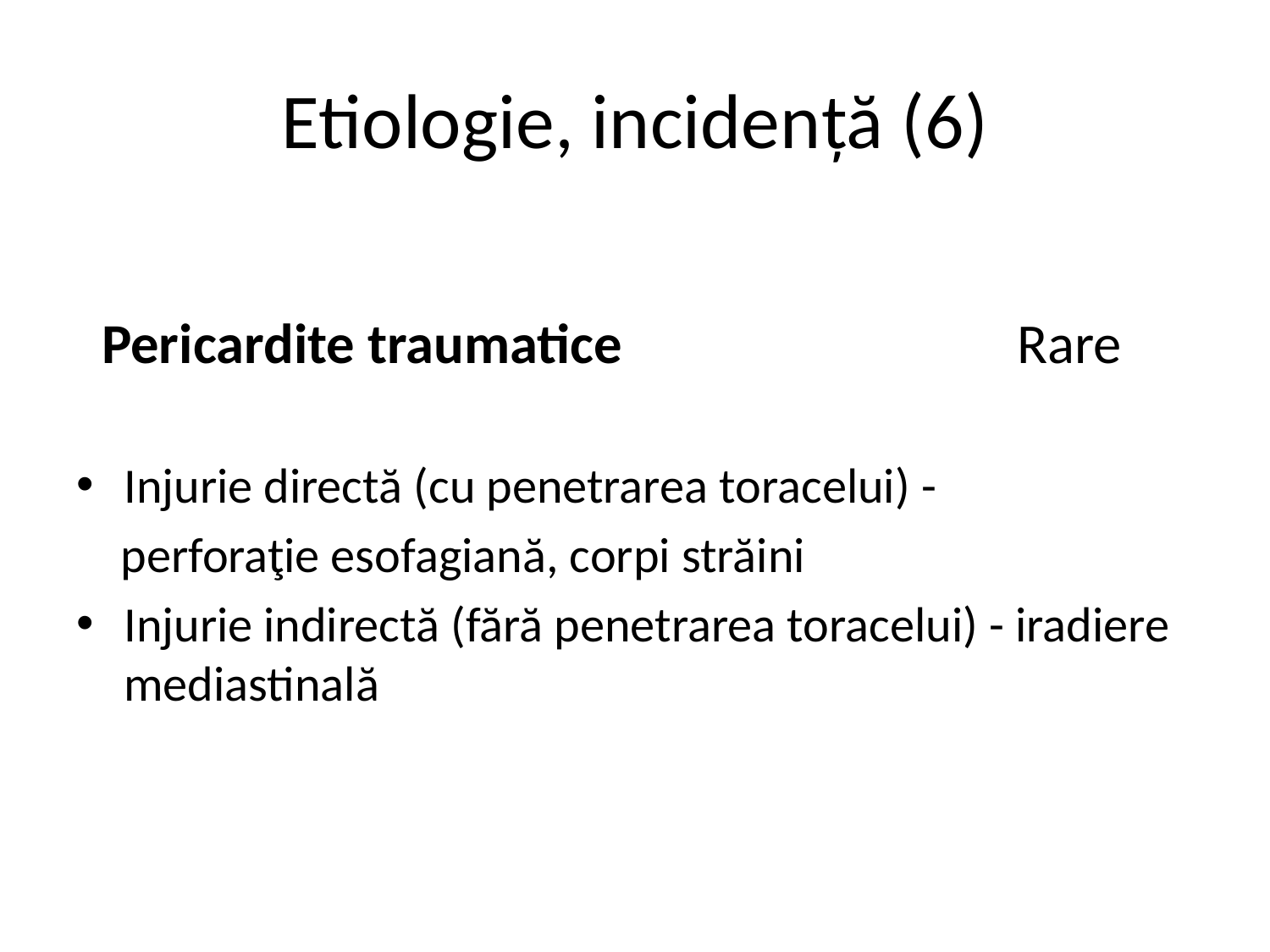

# Etiologie, incidență (6)

  Pericardite traumatice                               Rare

Injurie directă (cu penetrarea toracelui) -
    perforaţie esofagiană, corpi străini
Injurie indirectă (fără penetrarea toracelui) - iradiere mediastinală